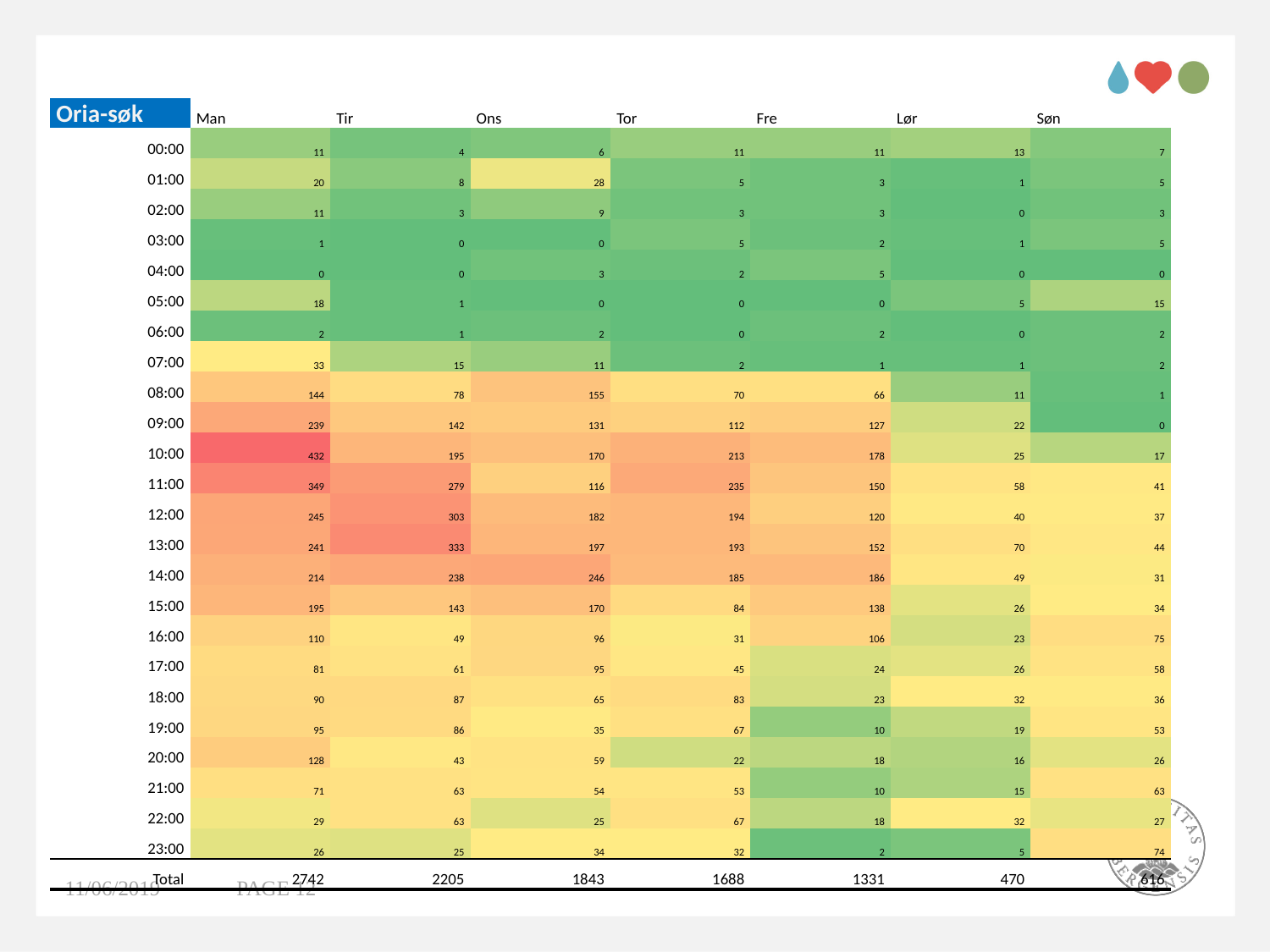

| Oria-søk | Man | Tir | Ons | Tor | Fre | Lør | Søn |
| --- | --- | --- | --- | --- | --- | --- | --- |
| 00:00 | 11 | 4 | 6 | 11 | 11 | 13 | 7 |
| 01:00 | 20 | 8 | 28 | 5 | 3 | 1 | 5 |
| 02:00 | 11 | 3 | 9 | 3 | 3 | 0 | 3 |
| 03:00 | 1 | 0 | 0 | 5 | 2 | 1 | 5 |
| 04:00 | 0 | 0 | 3 | 2 | 5 | 0 | 0 |
| 05:00 | 18 | 1 | 0 | 0 | 0 | 5 | 15 |
| 06:00 | 2 | 1 | 2 | 0 | 2 | 0 | 2 |
| 07:00 | 33 | 15 | 11 | 2 | 1 | 1 | 2 |
| 08:00 | 144 | 78 | 155 | 70 | 66 | 11 | 1 |
| 09:00 | 239 | 142 | 131 | 112 | 127 | 22 | 0 |
| 10:00 | 432 | 195 | 170 | 213 | 178 | 25 | 17 |
| 11:00 | 349 | 279 | 116 | 235 | 150 | 58 | 41 |
| 12:00 | 245 | 303 | 182 | 194 | 120 | 40 | 37 |
| 13:00 | 241 | 333 | 197 | 193 | 152 | 70 | 44 |
| 14:00 | 214 | 238 | 246 | 185 | 186 | 49 | 31 |
| 15:00 | 195 | 143 | 170 | 84 | 138 | 26 | 34 |
| 16:00 | 110 | 49 | 96 | 31 | 106 | 23 | 75 |
| 17:00 | 81 | 61 | 95 | 45 | 24 | 26 | 58 |
| 18:00 | 90 | 87 | 65 | 83 | 23 | 32 | 36 |
| 19:00 | 95 | 86 | 35 | 67 | 10 | 19 | 53 |
| 20:00 | 128 | 43 | 59 | 22 | 18 | 16 | 26 |
| 21:00 | 71 | 63 | 54 | 53 | 10 | 15 | 63 |
| 22:00 | 29 | 63 | 25 | 67 | 18 | 32 | 27 |
| 23:00 | 26 | 25 | 34 | 32 | 2 | 5 | 74 |
| Total | 2742 | 2205 | 1843 | 1688 | 1331 | 470 | 616 |
11/06/2019
PAGE 12